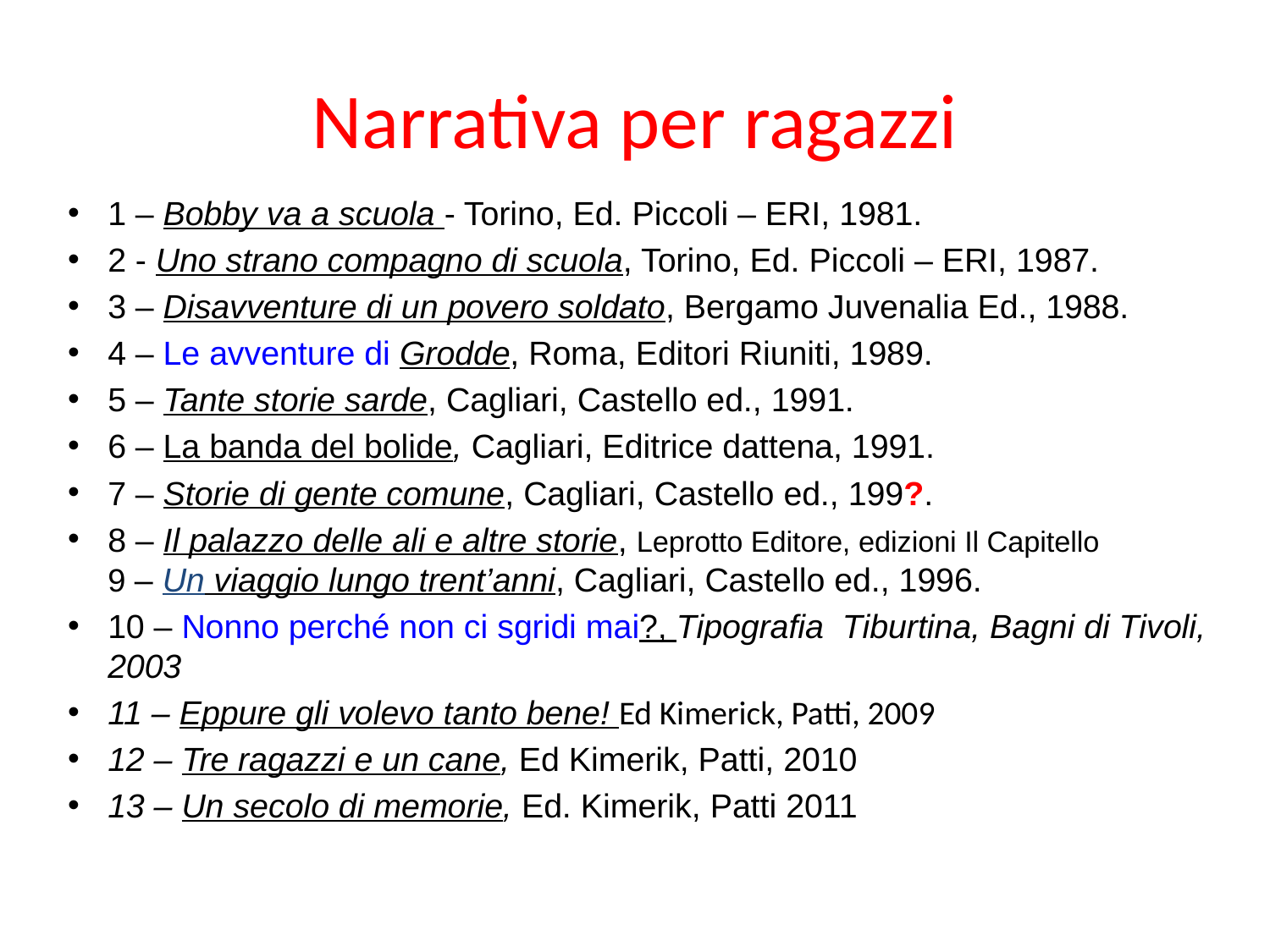

# Narrativa per ragazzi
1 – Bobby va a scuola - Torino, Ed. Piccoli – ERI, 1981.
2 - Uno strano compagno di scuola, Torino, Ed. Piccoli – ERI, 1987.
3 – Disavventure di un povero soldato, Bergamo Juvenalia Ed., 1988.
4 – Le avventure di Grodde, Roma, Editori Riuniti, 1989.
5 – Tante storie sarde, Cagliari, Castello ed., 1991.
6 – La banda del bolide, Cagliari, Editrice dattena, 1991.
7 – Storie di gente comune, Cagliari, Castello ed., 199?.
8 – Il palazzo delle ali e altre storie, Leprotto Editore, edizioni Il Capitello
9 – Un viaggio lungo trent’anni, Cagliari, Castello ed., 1996.
10 – Nonno perché non ci sgridi mai?, Tipografia  Tiburtina, Bagni di Tivoli, 2003
11 – Eppure gli volevo tanto bene! Ed Kimerick, Patti, 2009
12 – Tre ragazzi e un cane, Ed Kimerik, Patti, 2010
13 – Un secolo di memorie, Ed. Kimerik, Patti 2011